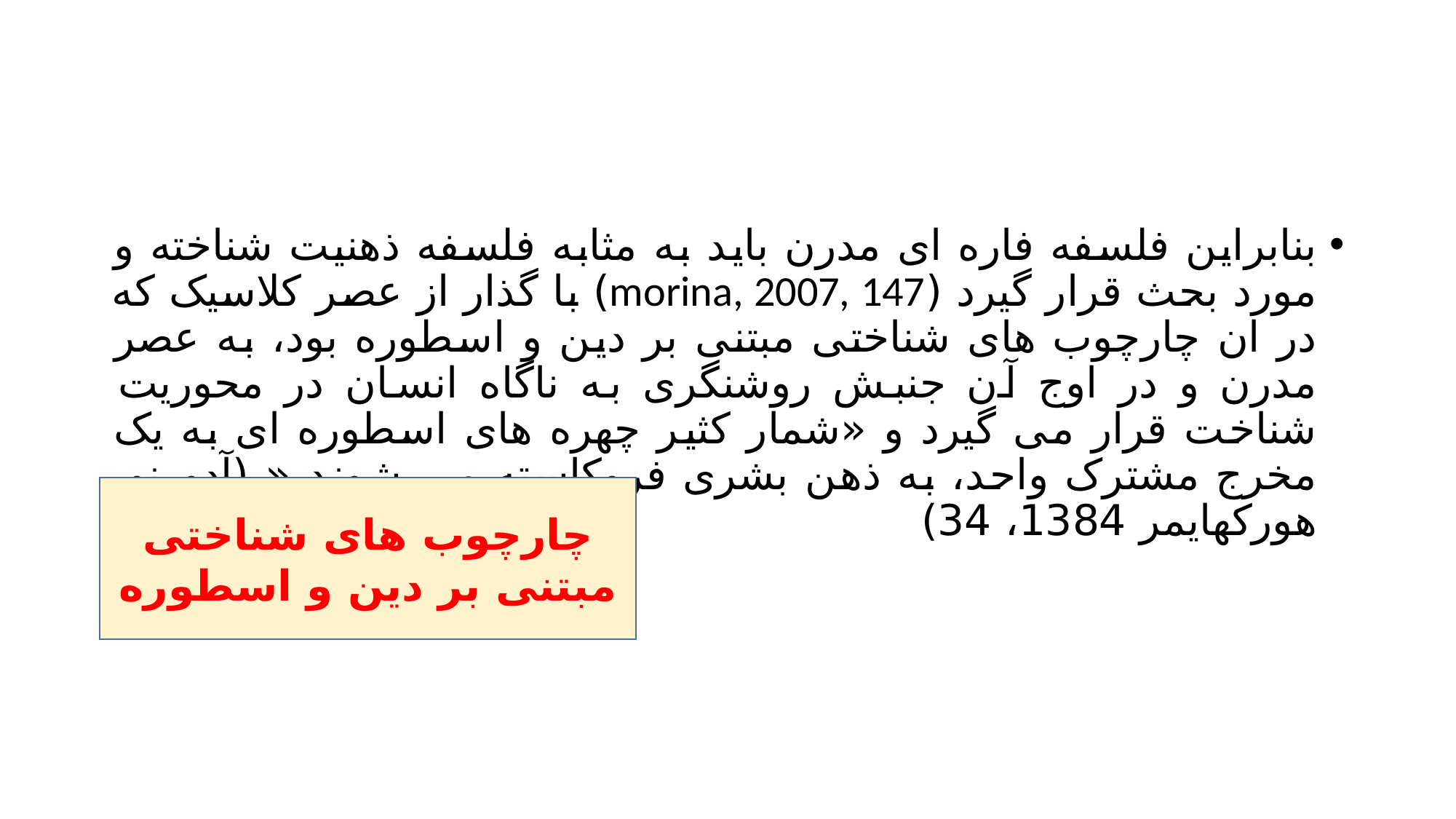

#
بنابراین فلسفه فاره ای مدرن باید به مثابه فلسفه ذهنیت شناخته و مورد بحث قرار گیرد (morina, 2007, 147) با گذار از عصر کلاسیک که در ان چارچوب های شناختی مبتنی بر دین و اسطوره بود، به عصر مدرن و در اوج آن جنبش روشنگری به ناگاه انسان در محوریت شناخت قرار می گیرد و «شمار کثیر چهره های اسطوره ای به یک مخرج مشترک واحد، به ذهن بشری فروکاسته می شوند « (آدورنو، هورکهایمر 1384، 34)

چارچوب های شناختی مبتنی بر دین و اسطوره